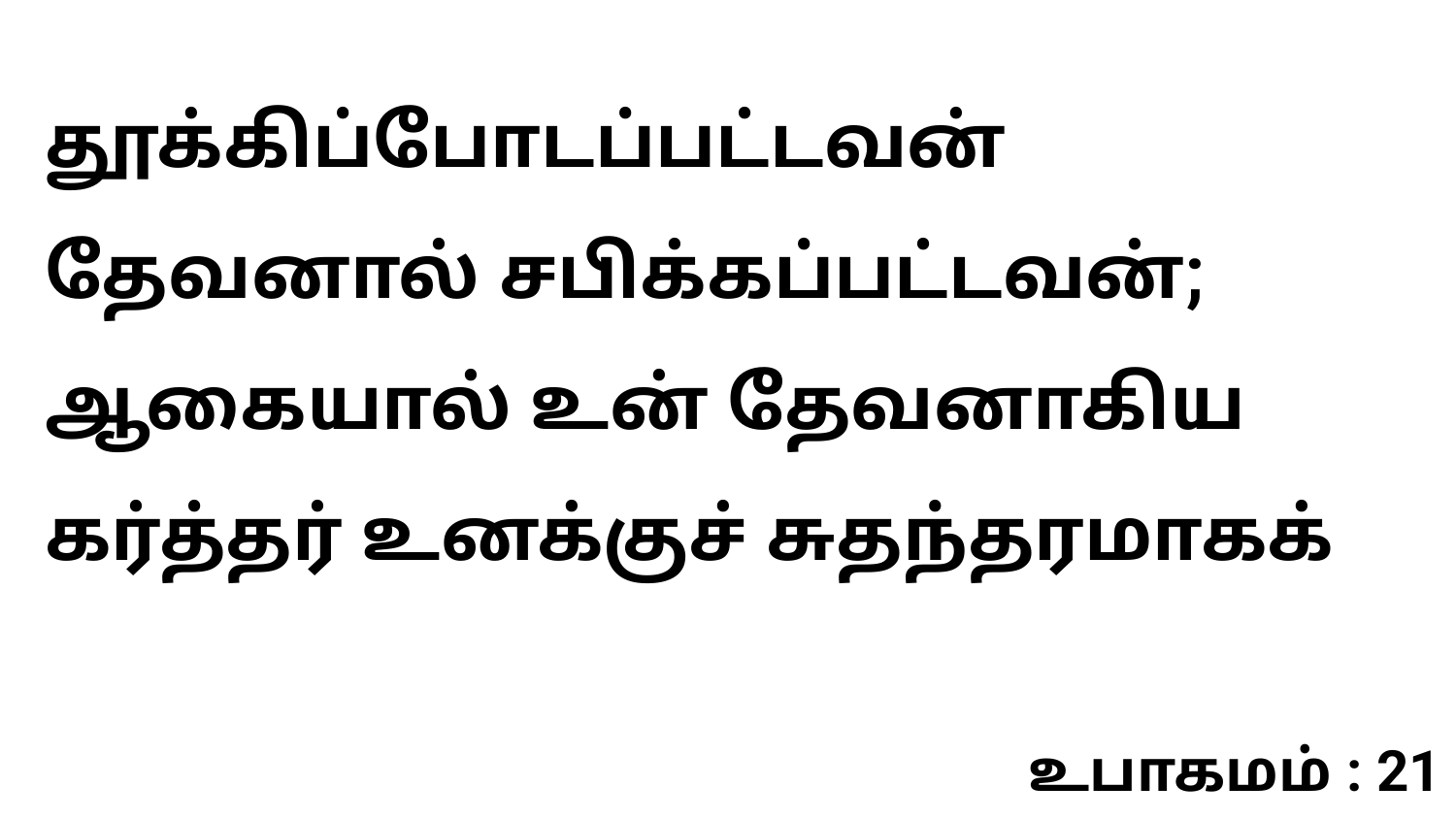

தூக்கிப்போடப்பட்டவன் தேவனால் சபிக்கப்பட்டவன்; ஆகையால் உன் தேவனாகிய கர்த்தர் உனக்குச் சுதந்தரமாகக்
உபாகமம் : 21